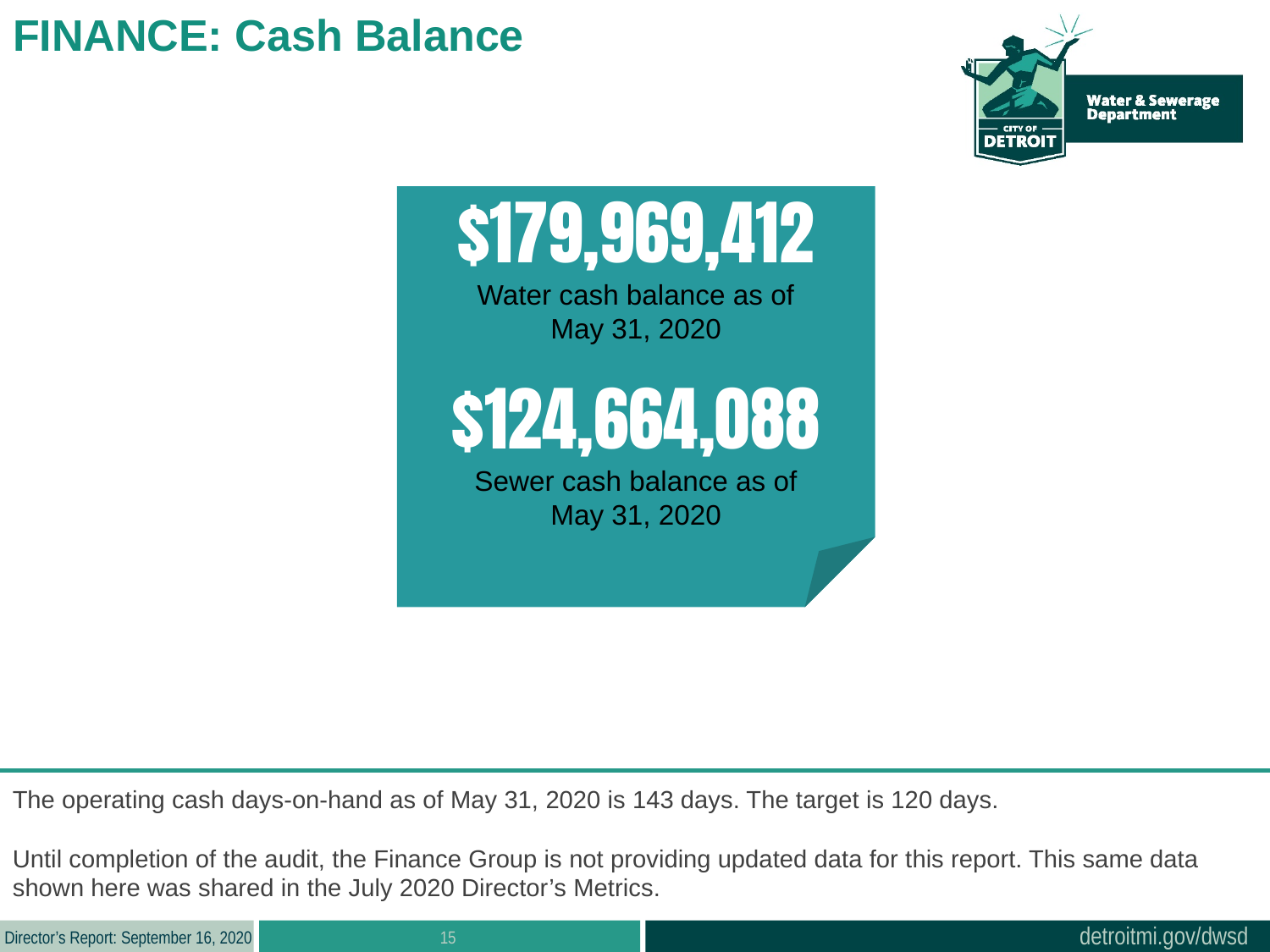

FINANCE: Cash Balance
$179,969,412
Water cash balance as of
May 31, 2020

$124,664,088
Sewer cash balance as of
May 31, 2020
The operating cash days-on-hand as of May 31, 2020 is 143 days. The target is 120 days.

Until completion of the audit, the Finance Group is not providing updated data for this report. This same data shown here was shared in the July 2020 Director’s Metrics.
15